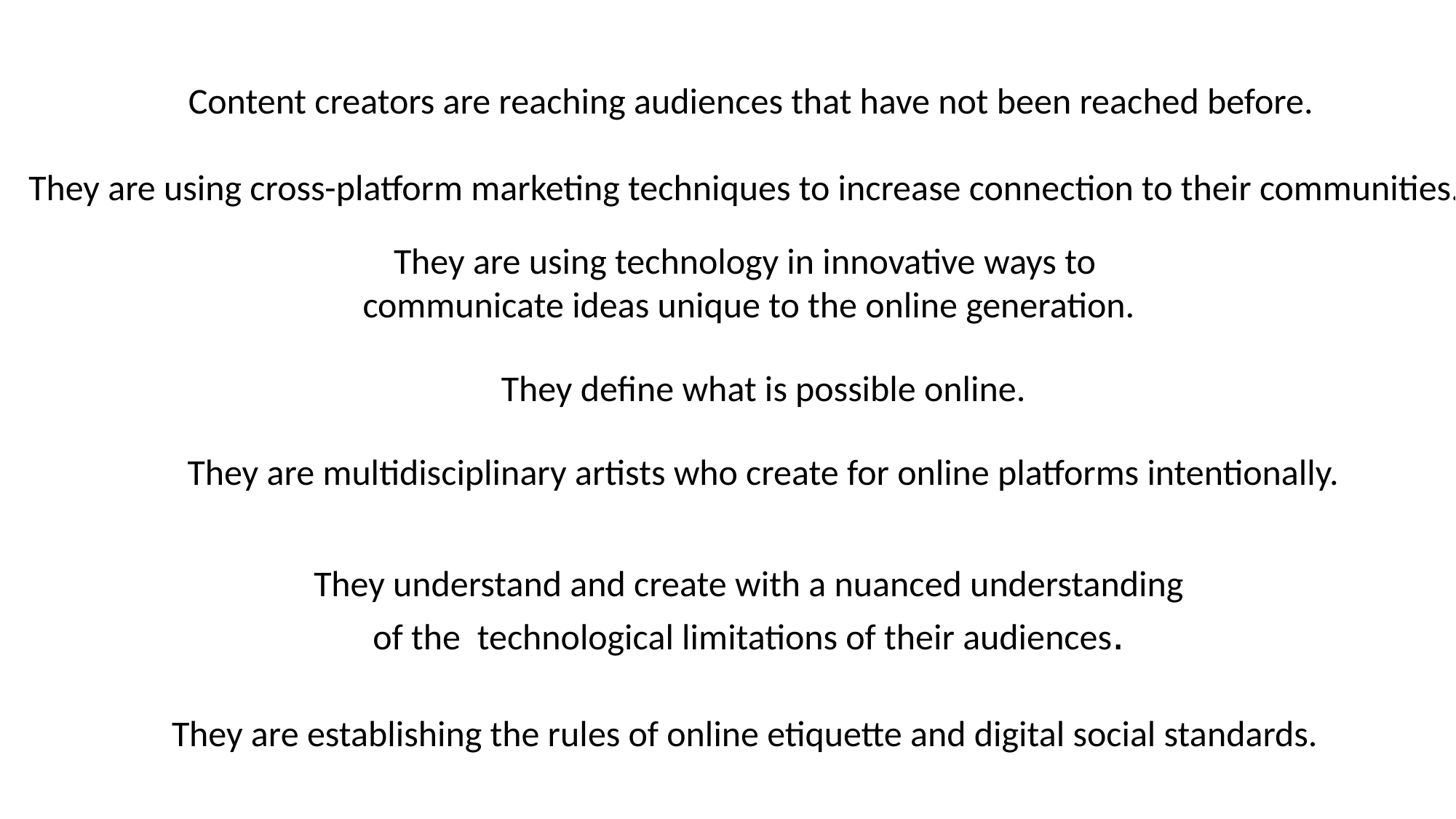

Content creators are reaching audiences that have not been reached before.
They are using cross-platform marketing techniques to increase connection to their communities.
They are using technology in innovative ways to
communicate ideas unique to the online generation.
They define what is possible online.
They are multidisciplinary artists who create for online platforms intentionally.
They understand and create with a nuanced understanding of the  technological limitations of their audiences.
They are establishing the rules of online etiquette and digital social standards.